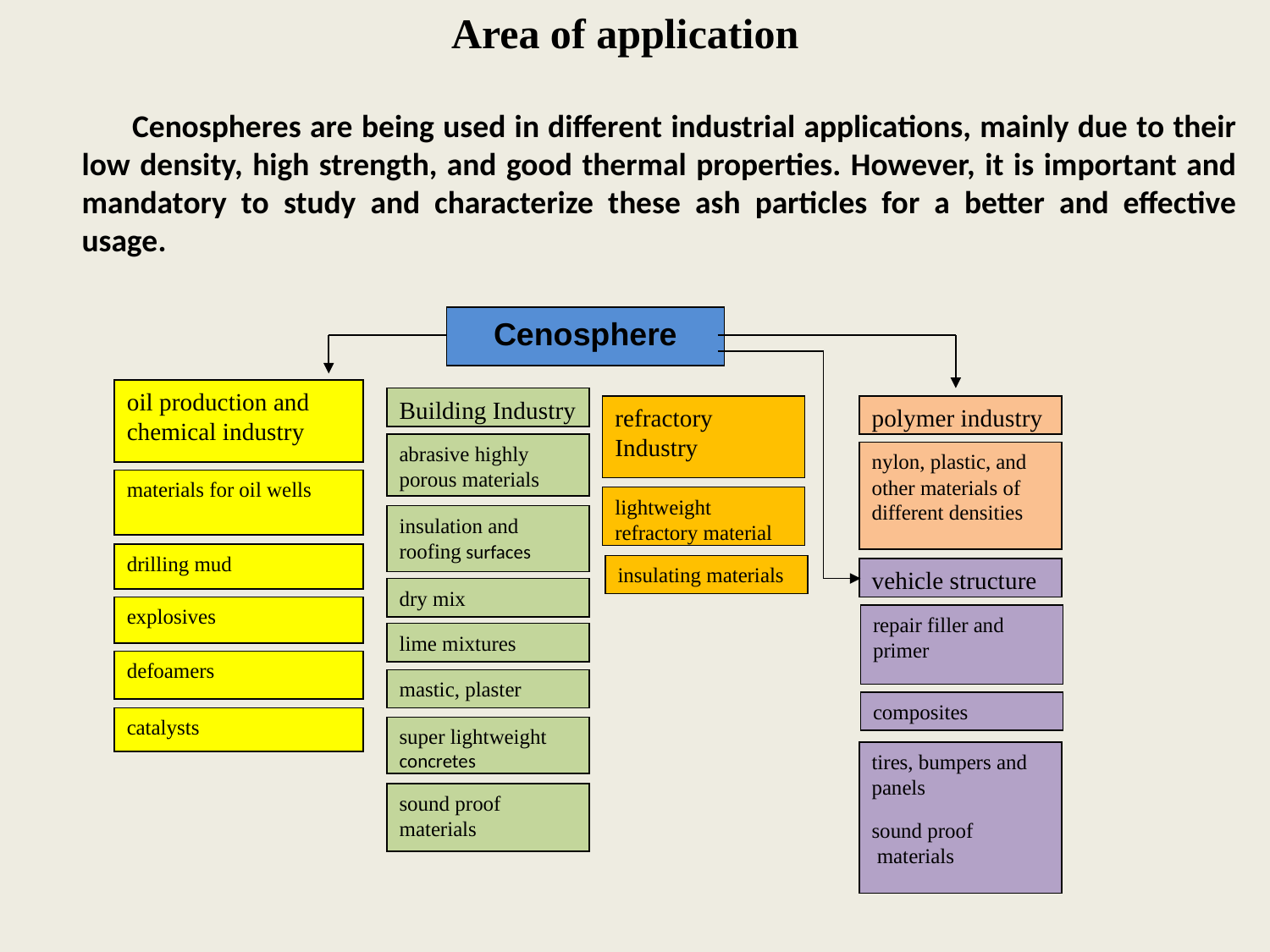

Area of application
	Cenospheres are being used in different industrial applications, mainly due to their low density, high strength, and good thermal properties. However, it is important and mandatory to study and characterize these ash particles for a better and effective usage.
Cenosphere
oil production and chemical industry
Building Industry
refractory Industry
polymer industry
abrasive highly porous materials
nylon, plastic, and other materials of different densities
materials for oil wells
lightweight refractory material
insulation and roofing surfaces
drilling mud
insulating materials
vehicle structure
dry mix
explosives
repair filler and primer
lime mixtures
defoamers
mastic, plaster
composites
catalysts
super lightweight concretes
tires, bumpers and panels
sound proof
 materials
sound proof materials